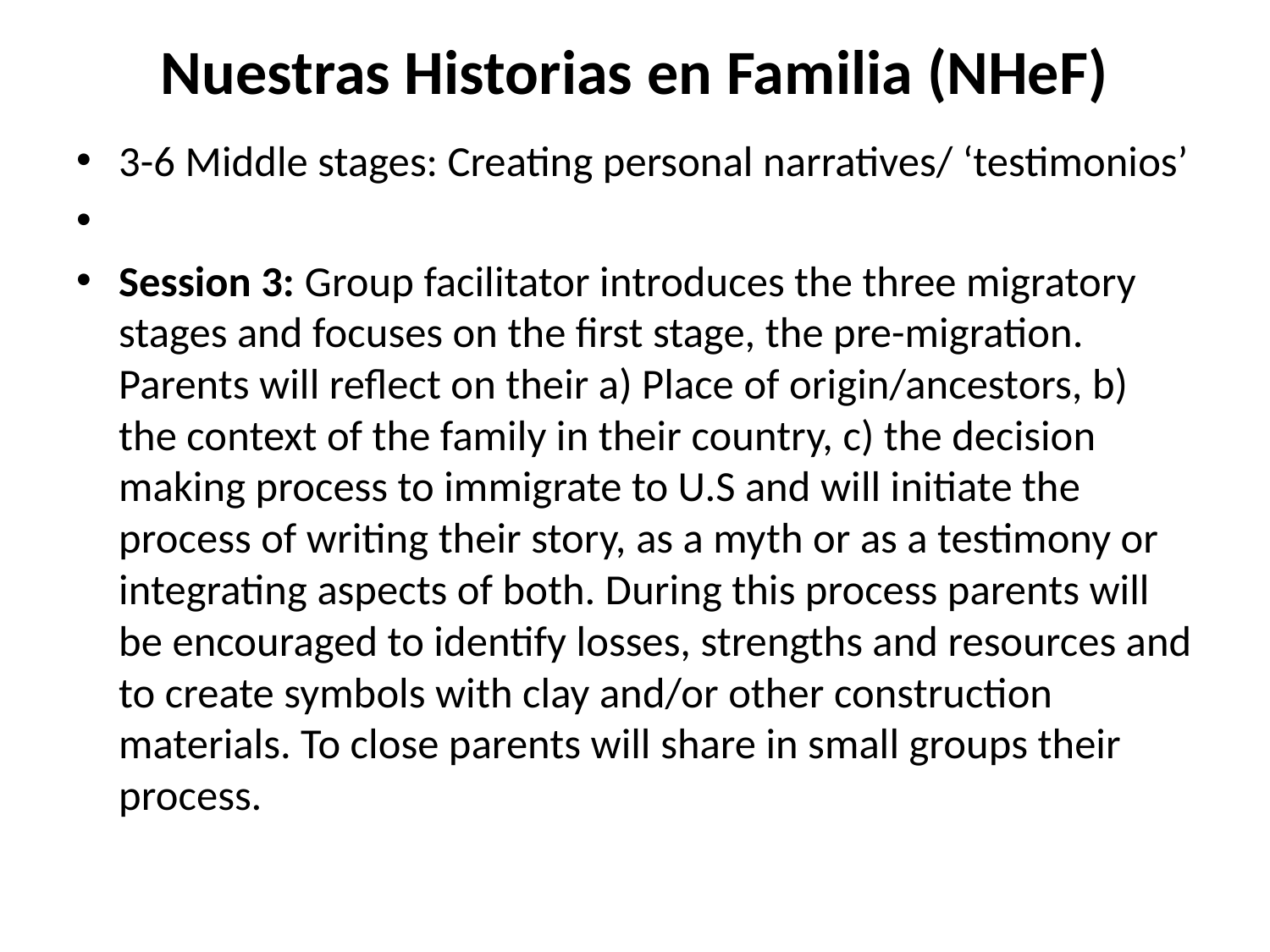

# Nuestras Historias en Familia (NHeF)
3-6 Middle stages: Creating personal narratives/ ‘testimonios’

Session 3: Group facilitator introduces the three migratory stages and focuses on the first stage, the pre-migration. Parents will reflect on their a) Place of origin/ancestors, b) the context of the family in their country, c) the decision making process to immigrate to U.S and will initiate the process of writing their story, as a myth or as a testimony or integrating aspects of both. During this process parents will be encouraged to identify losses, strengths and resources and to create symbols with clay and/or other construction materials. To close parents will share in small groups their process.